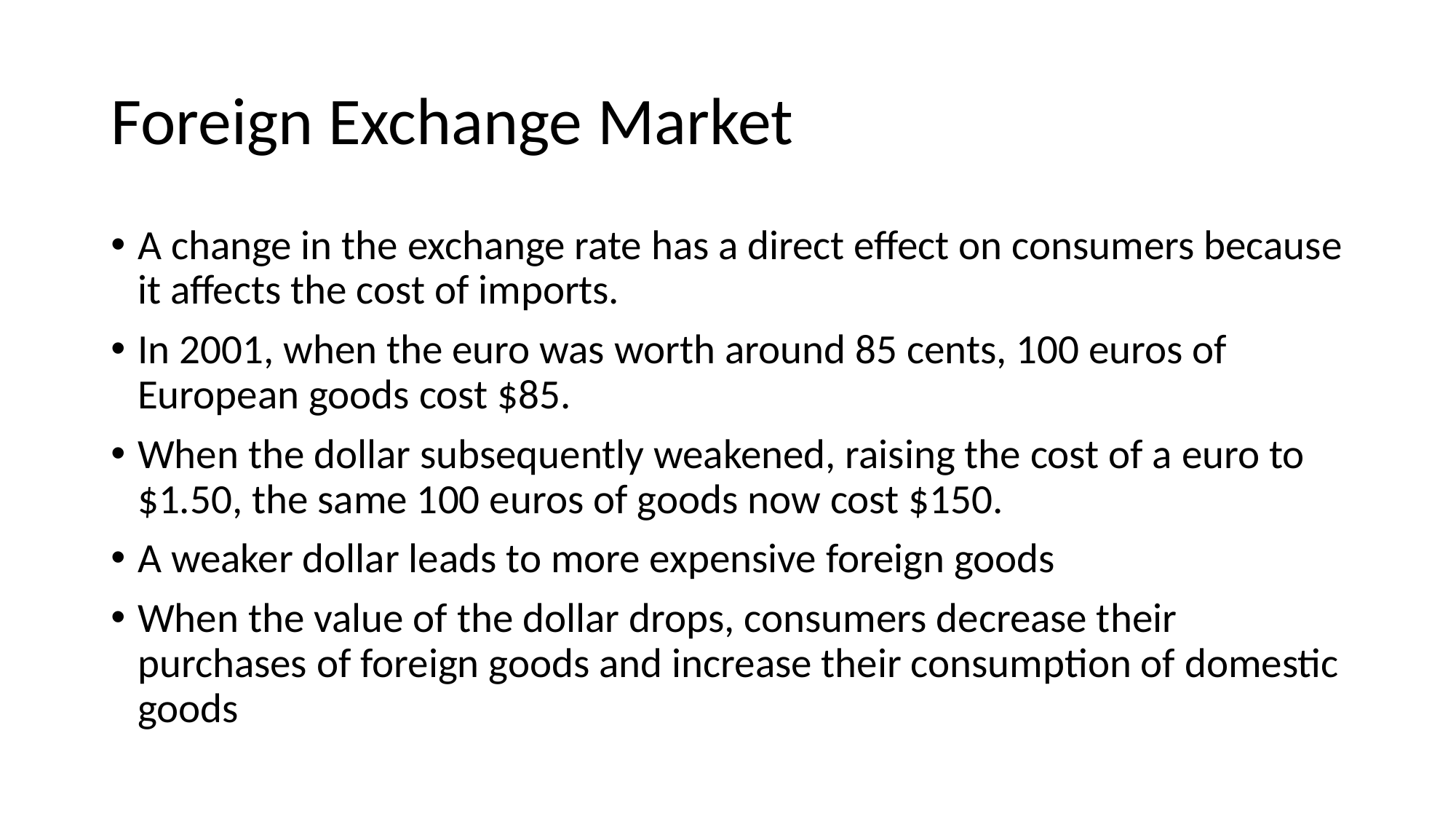

# Foreign Exchange Market
A change in the exchange rate has a direct effect on consumers because it affects the cost of imports.
In 2001, when the euro was worth around 85 cents, 100 euros of European goods cost $85.
When the dollar subsequently weakened, raising the cost of a euro to $1.50, the same 100 euros of goods now cost $150.
A weaker dollar leads to more expensive foreign goods
When the value of the dollar drops, consumers decrease their purchases of foreign goods and increase their consumption of domestic goods